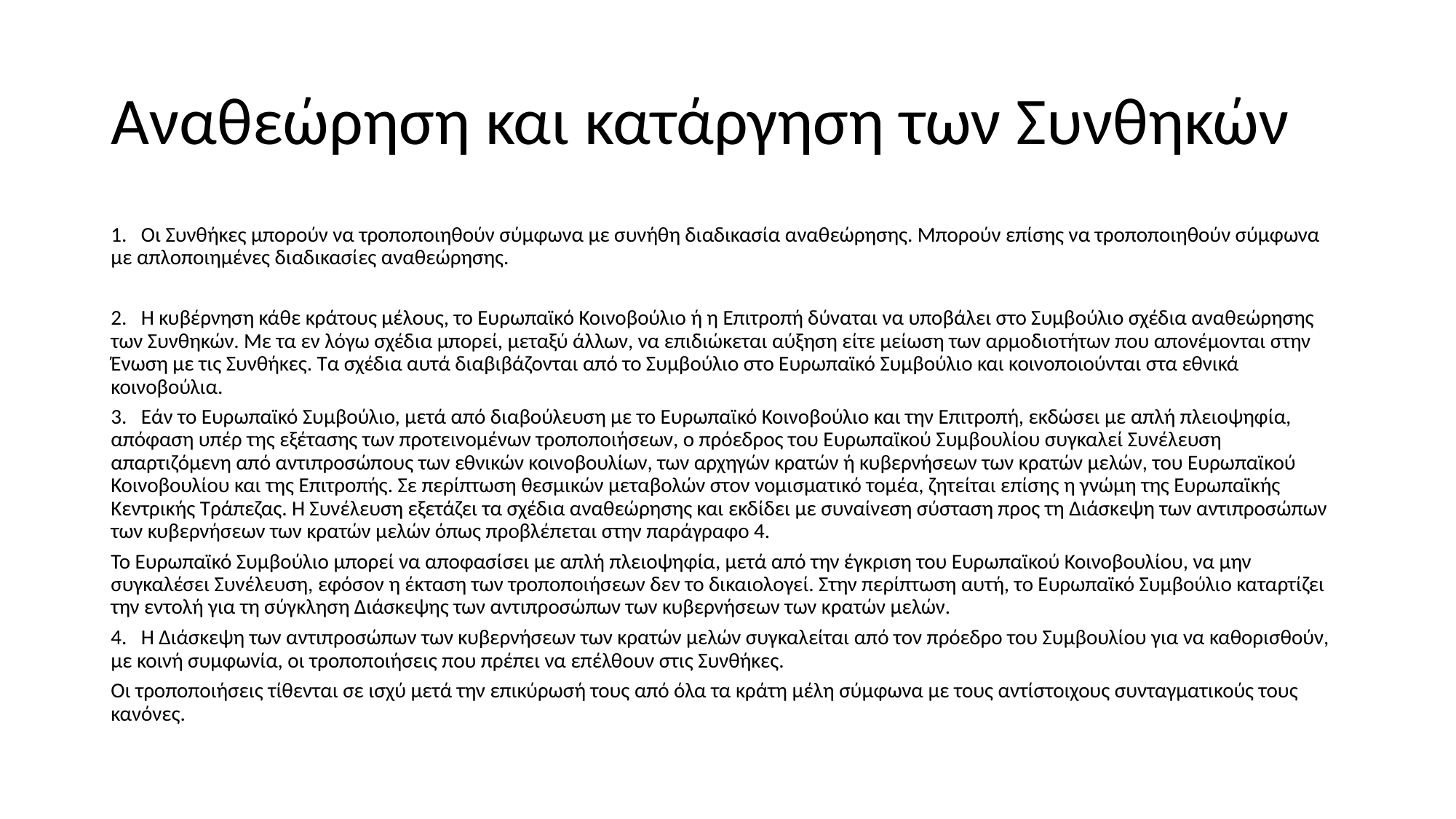

# Αναθεώρηση και κατάργηση των Συνθηκών
1.   Οι Συνθήκες μπορούν να τροποποιηθούν σύμφωνα με συνήθη διαδικασία αναθεώρησης. Μπορούν επίσης να τροποποιηθούν σύμφωνα με απλοποιημένες διαδικασίες αναθεώρησης.

2.   Η κυβέρνηση κάθε κράτους μέλους, το Ευρωπαϊκό Κοινοβούλιο ή η Επιτροπή δύναται να υποβάλει στο Συμβούλιο σχέδια αναθεώρησης των Συνθηκών. Με τα εν λόγω σχέδια μπορεί, μεταξύ άλλων, να επιδιώκεται αύξηση είτε μείωση των αρμοδιοτήτων που απονέμονται στην Ένωση με τις Συνθήκες. Τα σχέδια αυτά διαβιβάζονται από το Συμβούλιο στο Ευρωπαϊκό Συμβούλιο και κοινοποιούνται στα εθνικά κοινοβούλια.
3.   Εάν το Ευρωπαϊκό Συμβούλιο, μετά από διαβούλευση με το Ευρωπαϊκό Κοινοβούλιο και την Επιτροπή, εκδώσει με απλή πλειοψηφία, απόφαση υπέρ της εξέτασης των προτεινομένων τροποποιήσεων, ο πρόεδρος του Ευρωπαϊκού Συμβουλίου συγκαλεί Συνέλευση απαρτιζόμενη από αντιπροσώπους των εθνικών κοινοβουλίων, των αρχηγών κρατών ή κυβερνήσεων των κρατών μελών, του Ευρωπαϊκού Κοινοβουλίου και της Επιτροπής. Σε περίπτωση θεσμικών μεταβολών στον νομισματικό τομέα, ζητείται επίσης η γνώμη της Ευρωπαϊκής Κεντρικής Τράπεζας. Η Συνέλευση εξετάζει τα σχέδια αναθεώρησης και εκδίδει με συναίνεση σύσταση προς τη Διάσκεψη των αντιπροσώπων των κυβερνήσεων των κρατών μελών όπως προβλέπεται στην παράγραφο 4.
Το Ευρωπαϊκό Συμβούλιο μπορεί να αποφασίσει με απλή πλειοψηφία, μετά από την έγκριση του Ευρωπαϊκού Κοινοβουλίου, να μην συγκαλέσει Συνέλευση, εφόσον η έκταση των τροποποιήσεων δεν το δικαιολογεί. Στην περίπτωση αυτή, το Ευρωπαϊκό Συμβούλιο καταρτίζει την εντολή για τη σύγκληση Διάσκεψης των αντιπροσώπων των κυβερνήσεων των κρατών μελών.
4.   Η Διάσκεψη των αντιπροσώπων των κυβερνήσεων των κρατών μελών συγκαλείται από τον πρόεδρο του Συμβουλίου για να καθορισθούν, με κοινή συμφωνία, οι τροποποιήσεις που πρέπει να επέλθουν στις Συνθήκες.
Οι τροποποιήσεις τίθενται σε ισχύ μετά την επικύρωσή τους από όλα τα κράτη μέλη σύμφωνα με τους αντίστοιχους συνταγματικούς τους κανόνες.